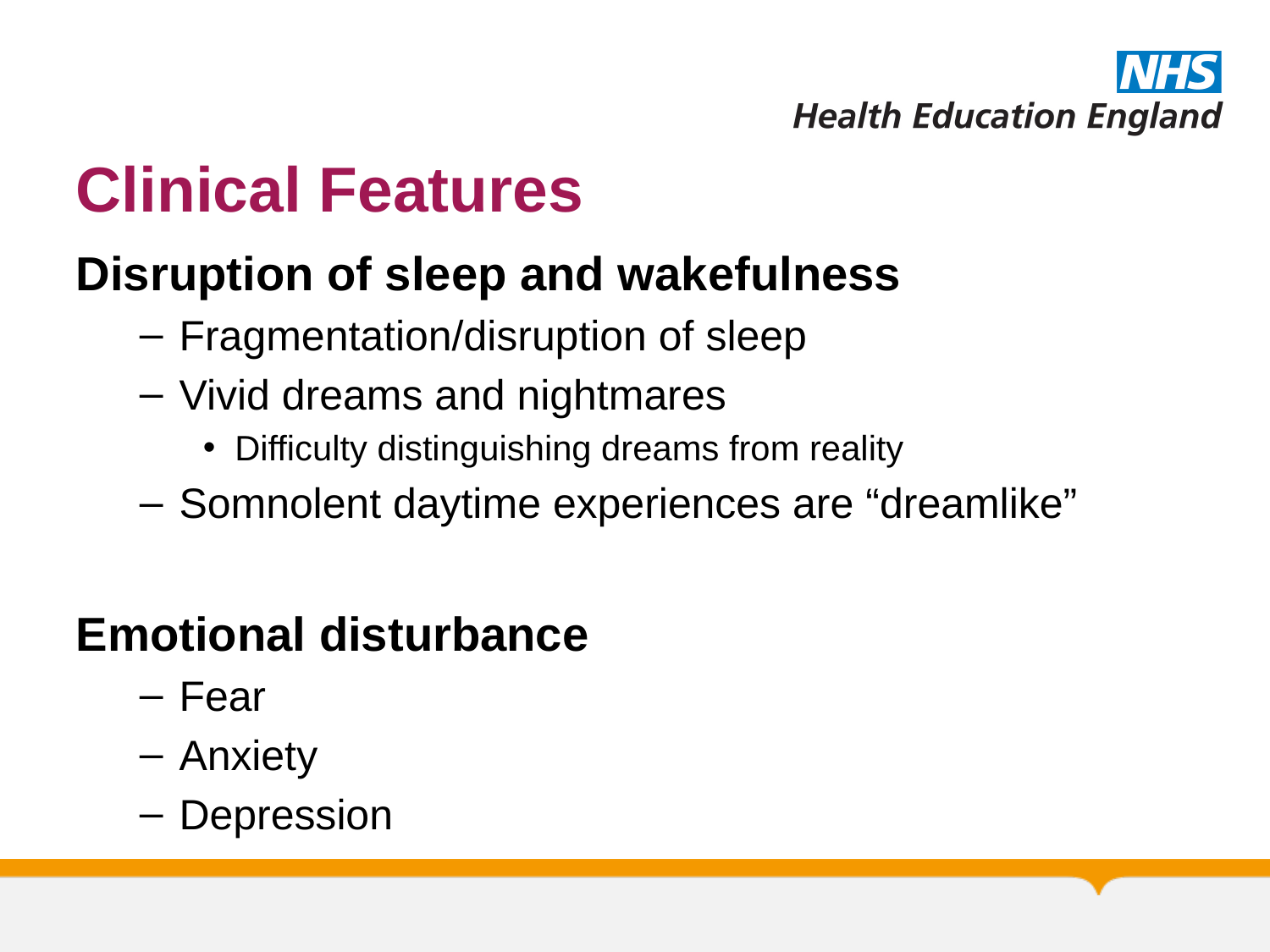

# Clinical Features
Disruption of sleep and wakefulness
Fragmentation/disruption of sleep
Vivid dreams and nightmares
Difficulty distinguishing dreams from reality
Somnolent daytime experiences are “dreamlike”

Emotional disturbance
Fear
Anxiety
Depression